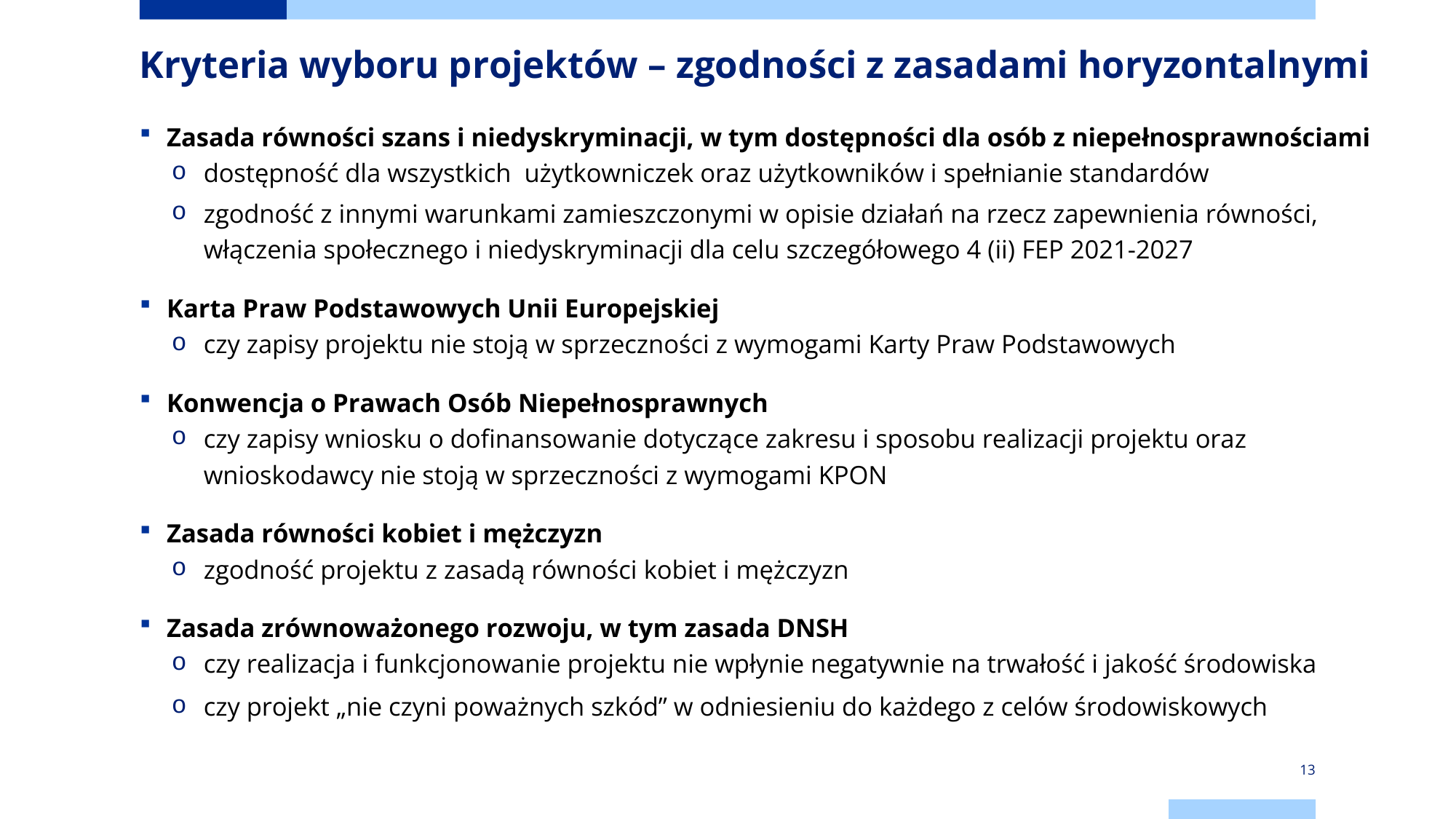

# Kryteria wyboru projektów – zgodności z zasadami horyzontalnymi
Zasada równości szans i niedyskryminacji, w tym dostępności dla osób z niepełnosprawnościami
dostępność dla wszystkich  użytkowniczek oraz użytkowników i spełnianie standardów
zgodność z innymi warunkami zamieszczonymi w opisie działań na rzecz zapewnienia równości, włączenia społecznego i niedyskryminacji dla celu szczegółowego 4 (ii) FEP 2021-2027
Karta Praw Podstawowych Unii Europejskiej
czy zapisy projektu nie stoją w sprzeczności z wymogami Karty Praw Podstawowych
Konwencja o Prawach Osób Niepełnosprawnych
czy zapisy wniosku o dofinansowanie dotyczące zakresu i sposobu realizacji projektu oraz wnioskodawcy nie stoją w sprzeczności z wymogami KPON
Zasada równości kobiet i mężczyzn
zgodność projektu z zasadą równości kobiet i mężczyzn
Zasada zrównoważonego rozwoju, w tym zasada DNSH
czy realizacja i funkcjonowanie projektu nie wpłynie negatywnie na trwałość i jakość środowiska
czy projekt „nie czyni poważnych szkód” w odniesieniu do każdego z celów środowiskowych
13